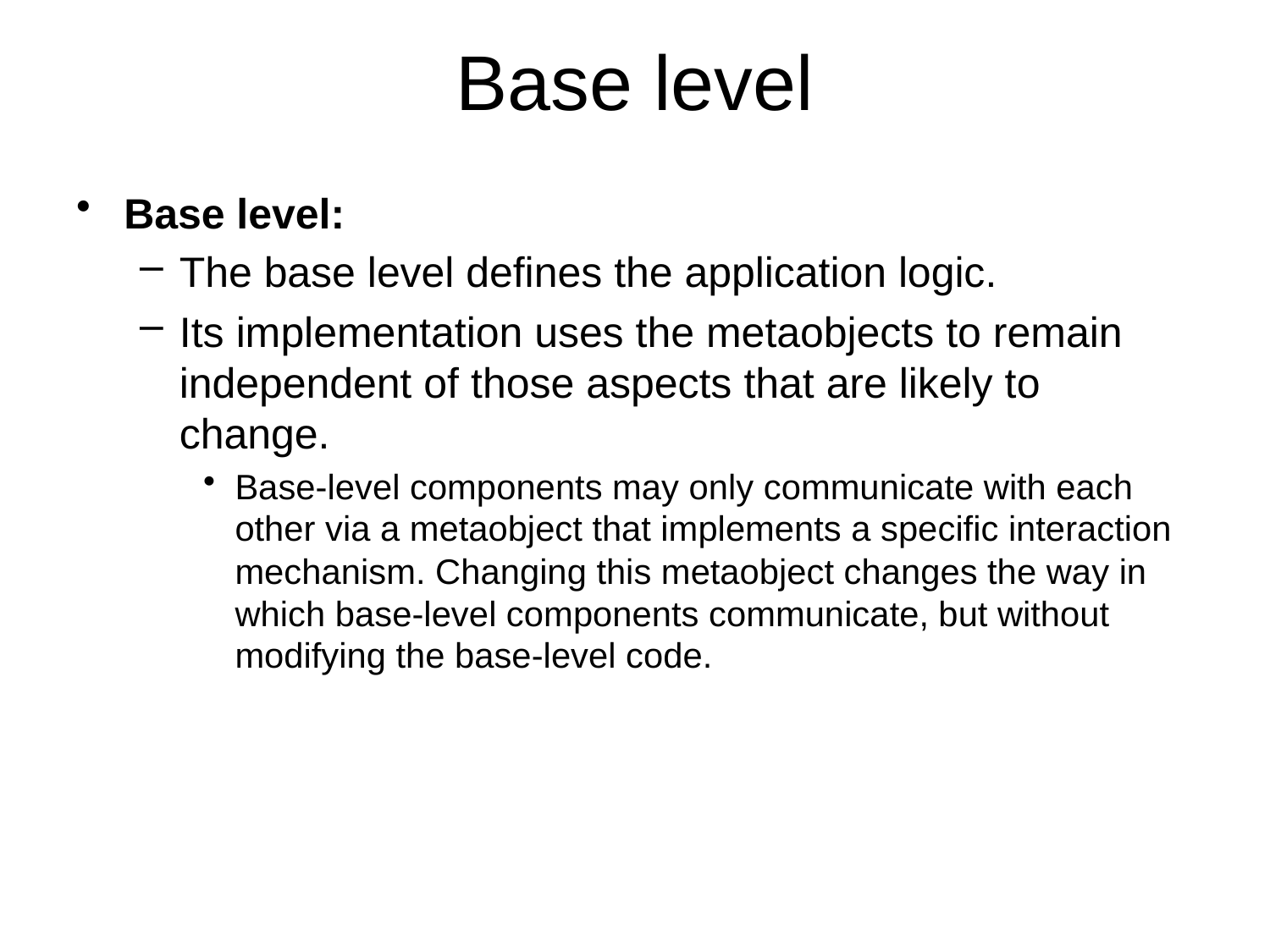

# Base level
Base level:
The base level defines the application logic.
Its implementation uses the metaobjects to remain independent of those aspects that are likely to change.
Base-level components may only communicate with each other via a metaobject that implements a specific interaction mechanism. Changing this metaobject changes the way in which base-level components communicate, but without modifying the base-level code.